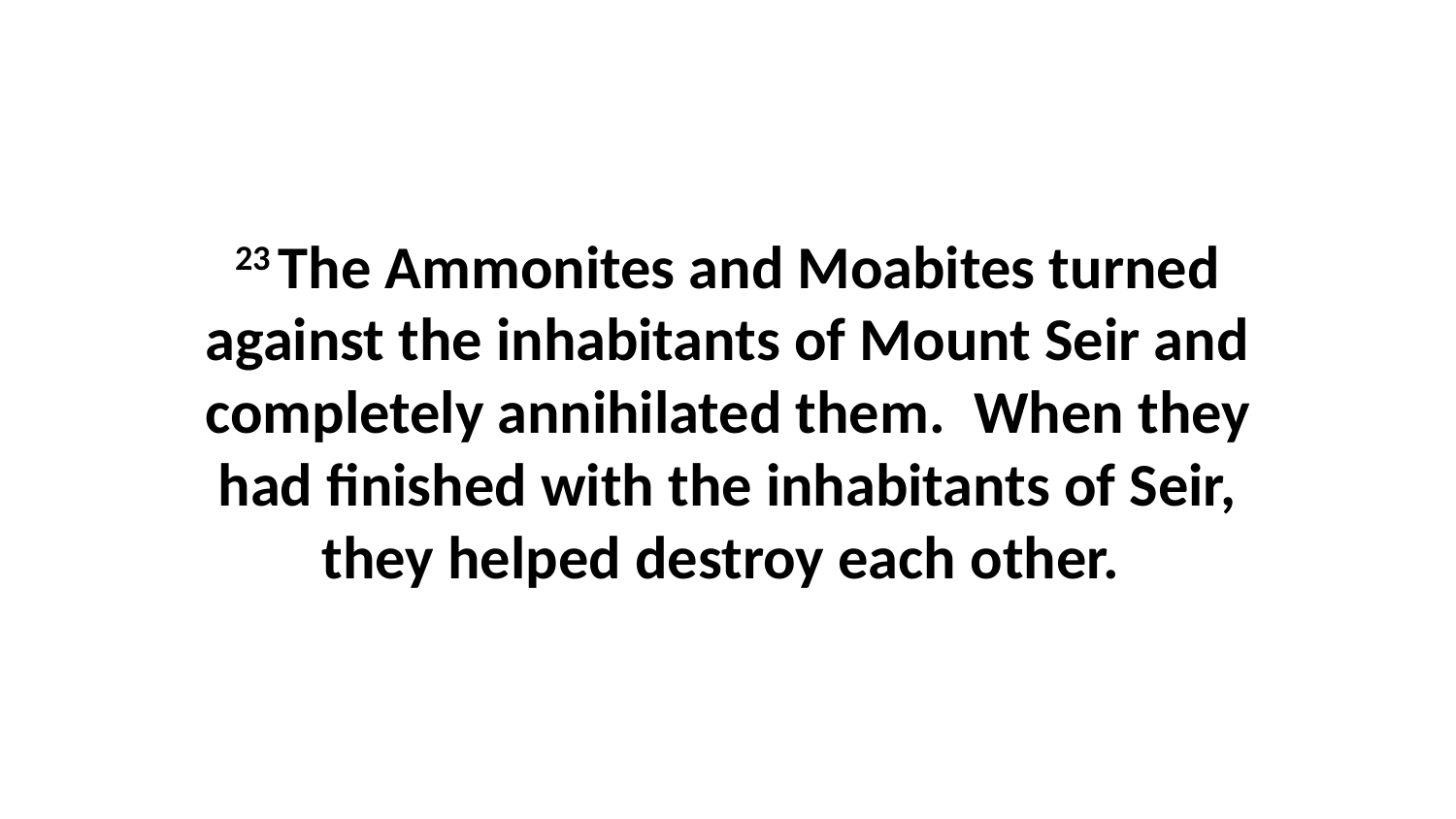

23 The Ammonites and Moabites turned against the inhabitants of Mount Seir and completely annihilated them.  When they had finished with the inhabitants of Seir, they helped destroy each other.